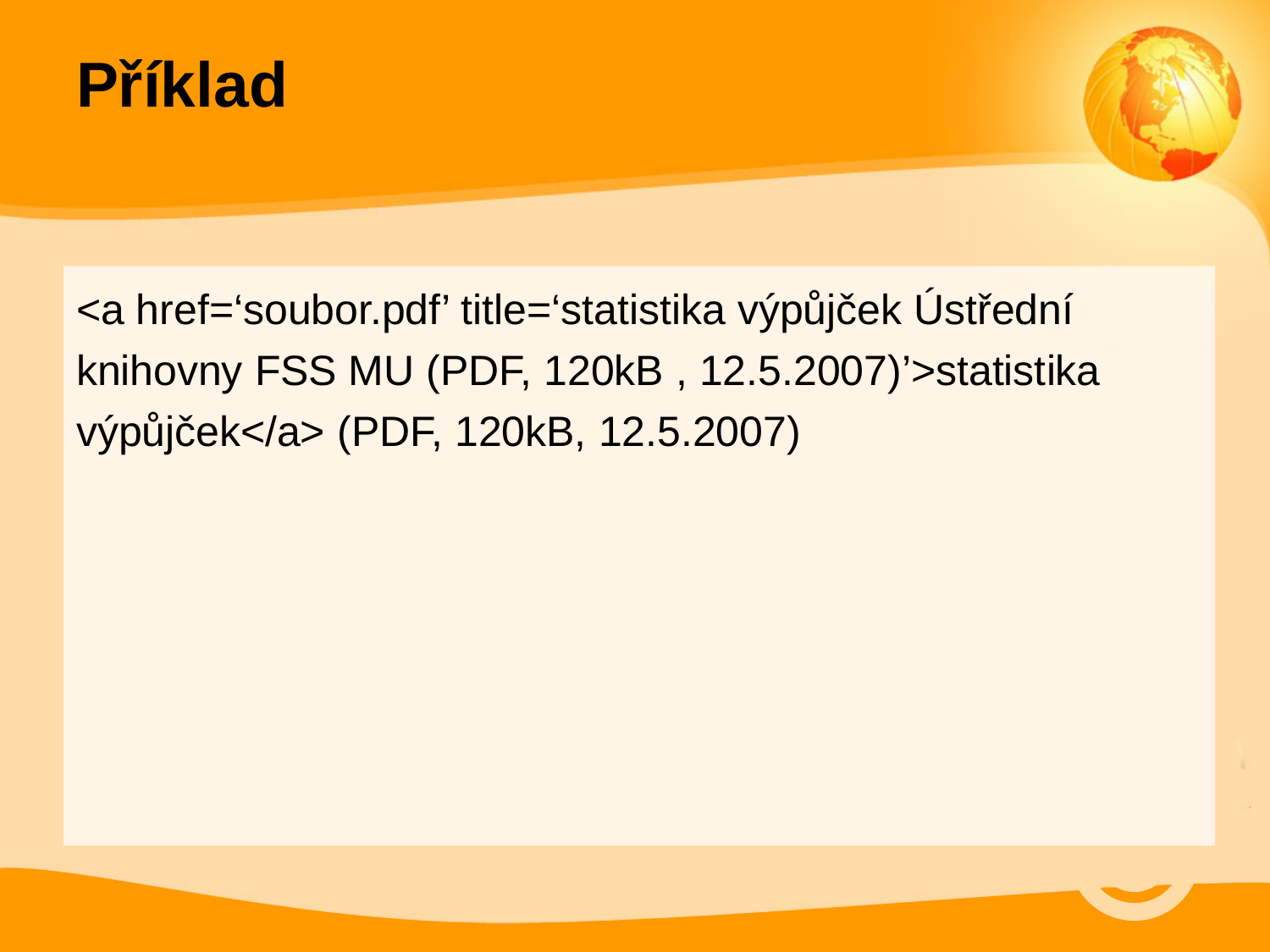

# Příklad
<a href=‘soubor.pdf’ title=‘statistika výpůjček Ústřední knihovny FSS MU (PDF, 120kB , 12.5.2007)’>statistika výpůjček</a> (PDF, 120kB, 12.5.2007)